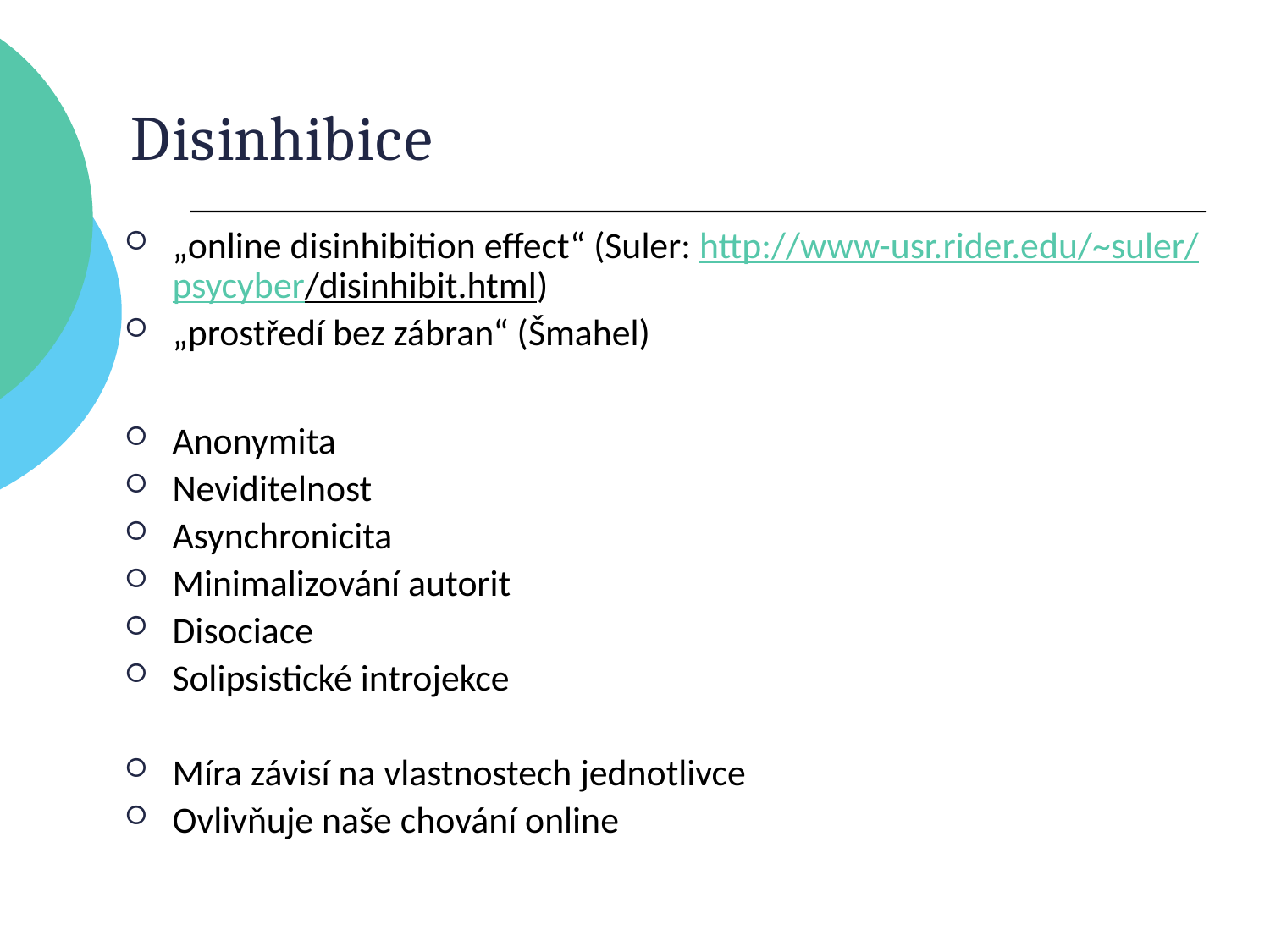

Disinhibice
„online disinhibition effect“ (Suler: http://www-usr.rider.edu/~suler/psycyber/disinhibit.html)
„prostředí bez zábran“ (Šmahel)

Anonymita
Neviditelnost
Asynchronicita
Minimalizování autorit
Disociace
Solipsistické introjekce

Míra závisí na vlastnostech jednotlivce
Ovlivňuje naše chování online